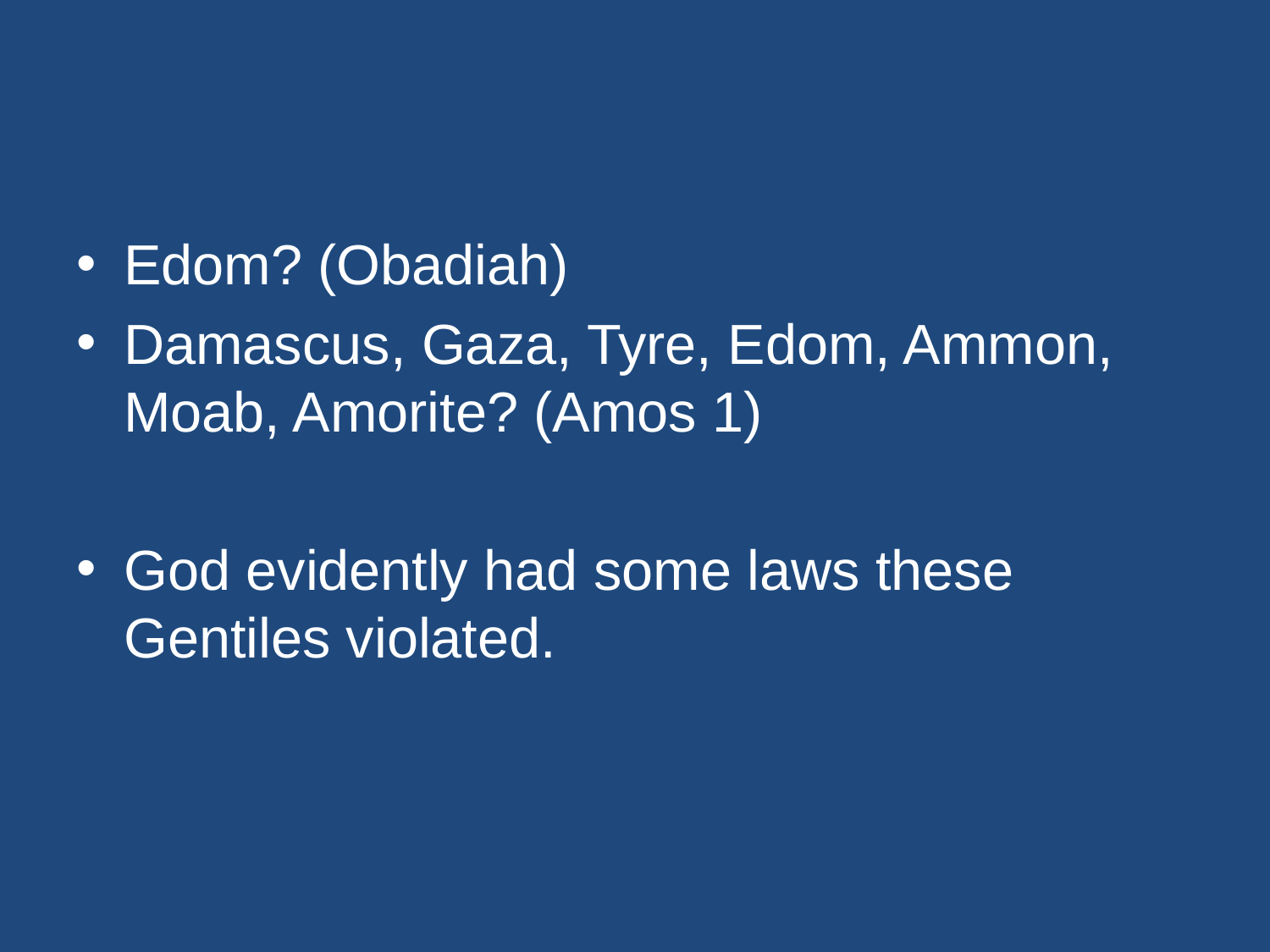

#
Edom? (Obadiah)
Damascus, Gaza, Tyre, Edom, Ammon, Moab, Amorite? (Amos 1)

God evidently had some laws these Gentiles violated.